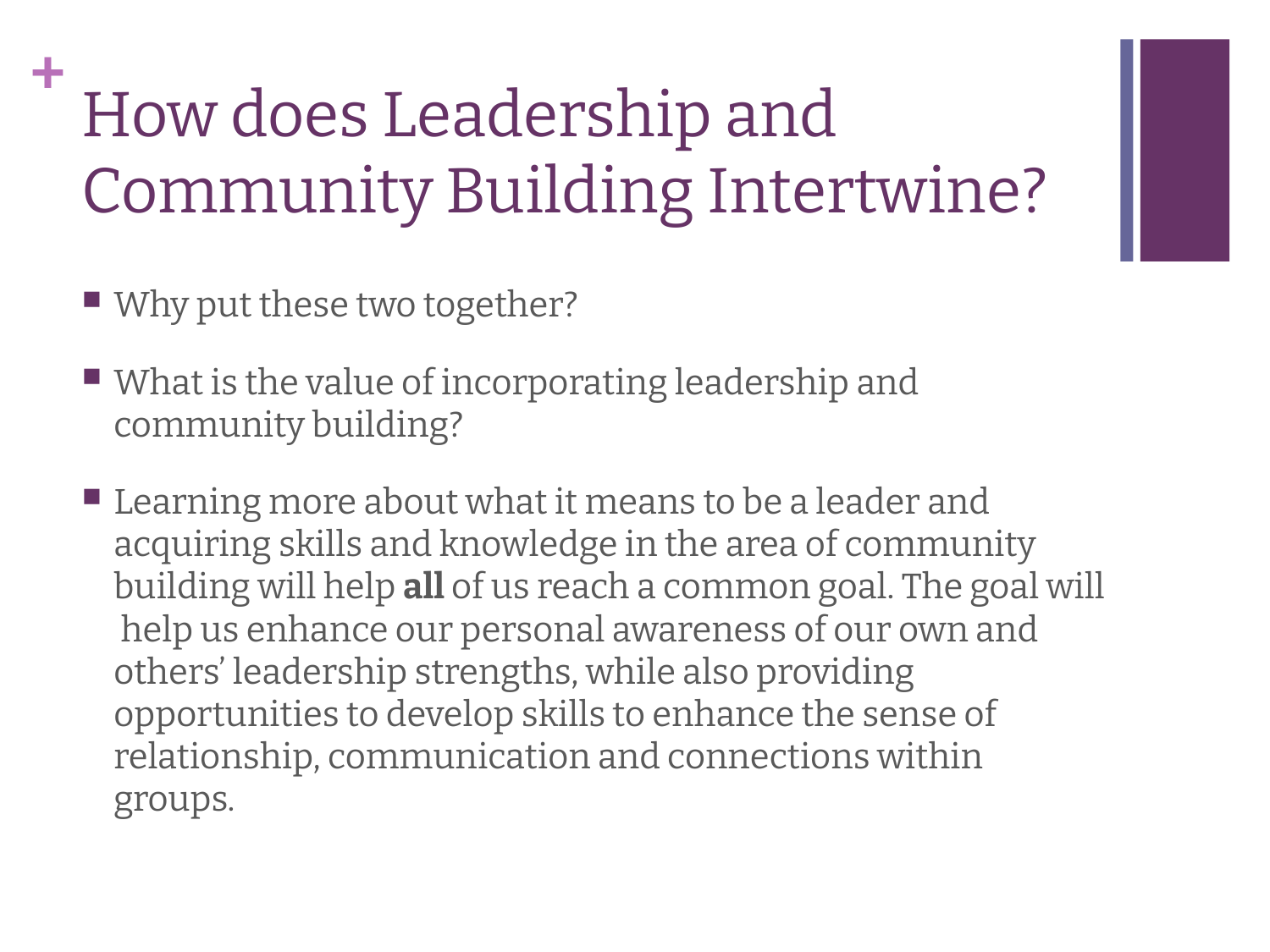

# How does Leadership and Community Building Intertwine?
Why put these two together?
What is the value of incorporating leadership and community building?
Learning more about what it means to be a leader and acquiring skills and knowledge in the area of community building will help all of us reach a common goal. The goal will  help us enhance our personal awareness of our own and others’ leadership strengths, while also providing opportunities to develop skills to enhance the sense of relationship, communication and connections within groups.